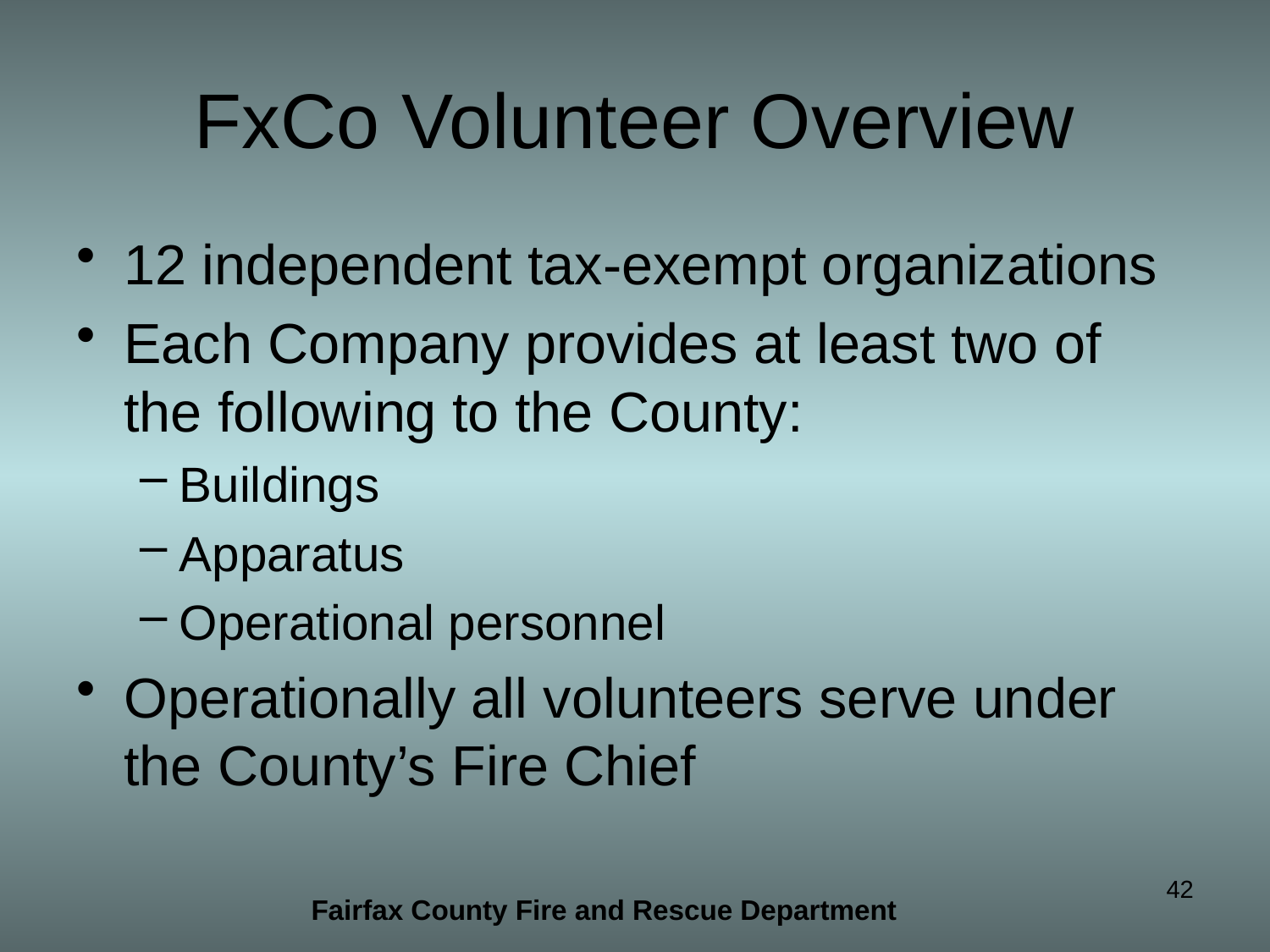

# FxCo Volunteer Overview
12 independent tax-exempt organizations
Each Company provides at least two of the following to the County:
Buildings
Apparatus
Operational personnel
Operationally all volunteers serve under the County’s Fire Chief
42